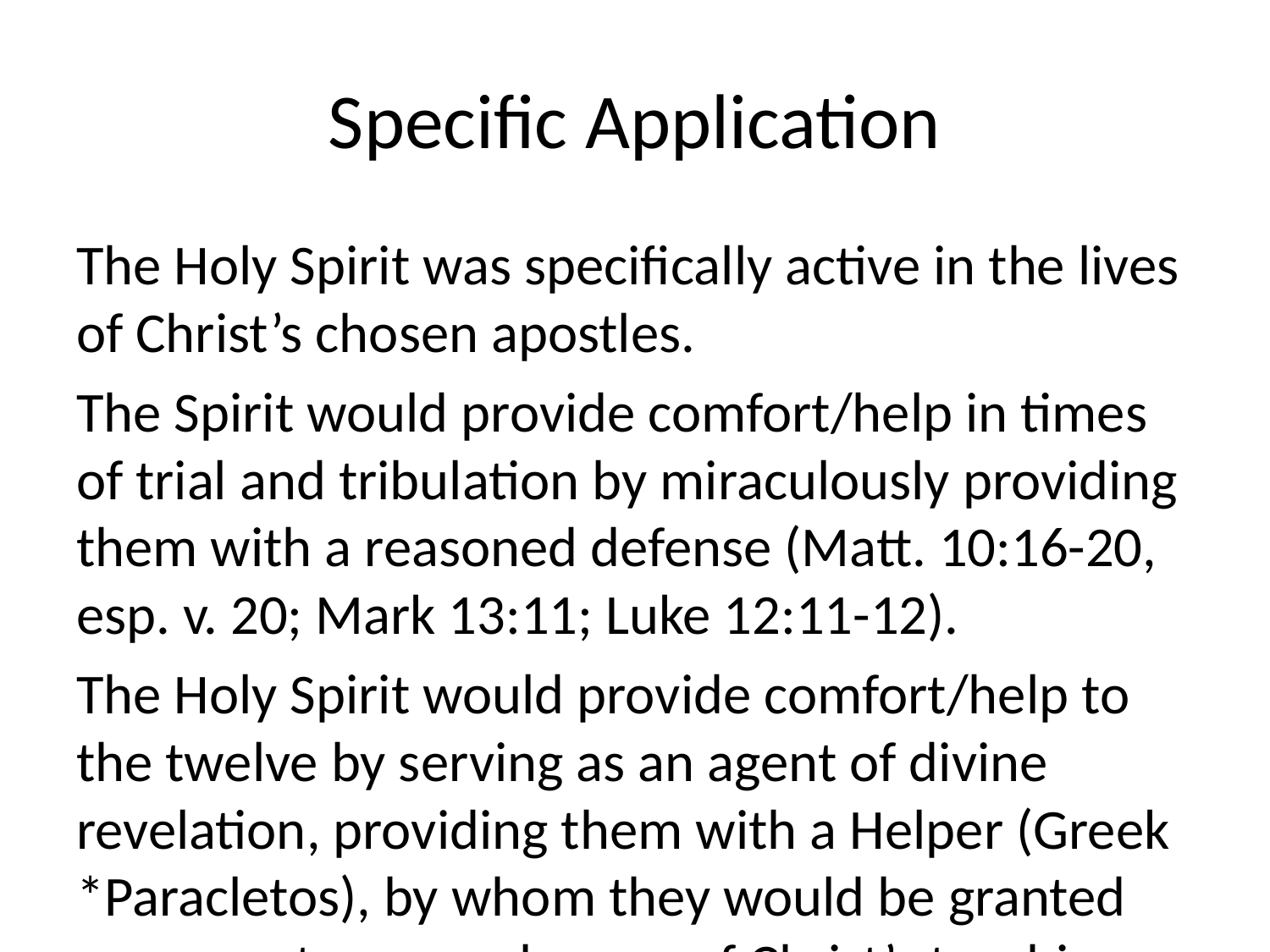

# Specific Application
The Holy Spirit was specifically active in the lives of Christ’s chosen apostles.
The Spirit would provide comfort/help in times of trial and tribulation by miraculously providing them with a reasoned defense (Matt. 10:16-20, esp. v. 20; Mark 13:11; Luke 12:11-12).
The Holy Spirit would provide comfort/help to the twelve by serving as an agent of divine revelation, providing them with a Helper (Greek *Paracletos), by whom they would be granted an accurate remembrance of Christ’s teaching.
Additionally, the Spirit would guide them to a full revelation of yet undisclosed truths (John 14:16-17, 26; 15:26-27; 16:13).